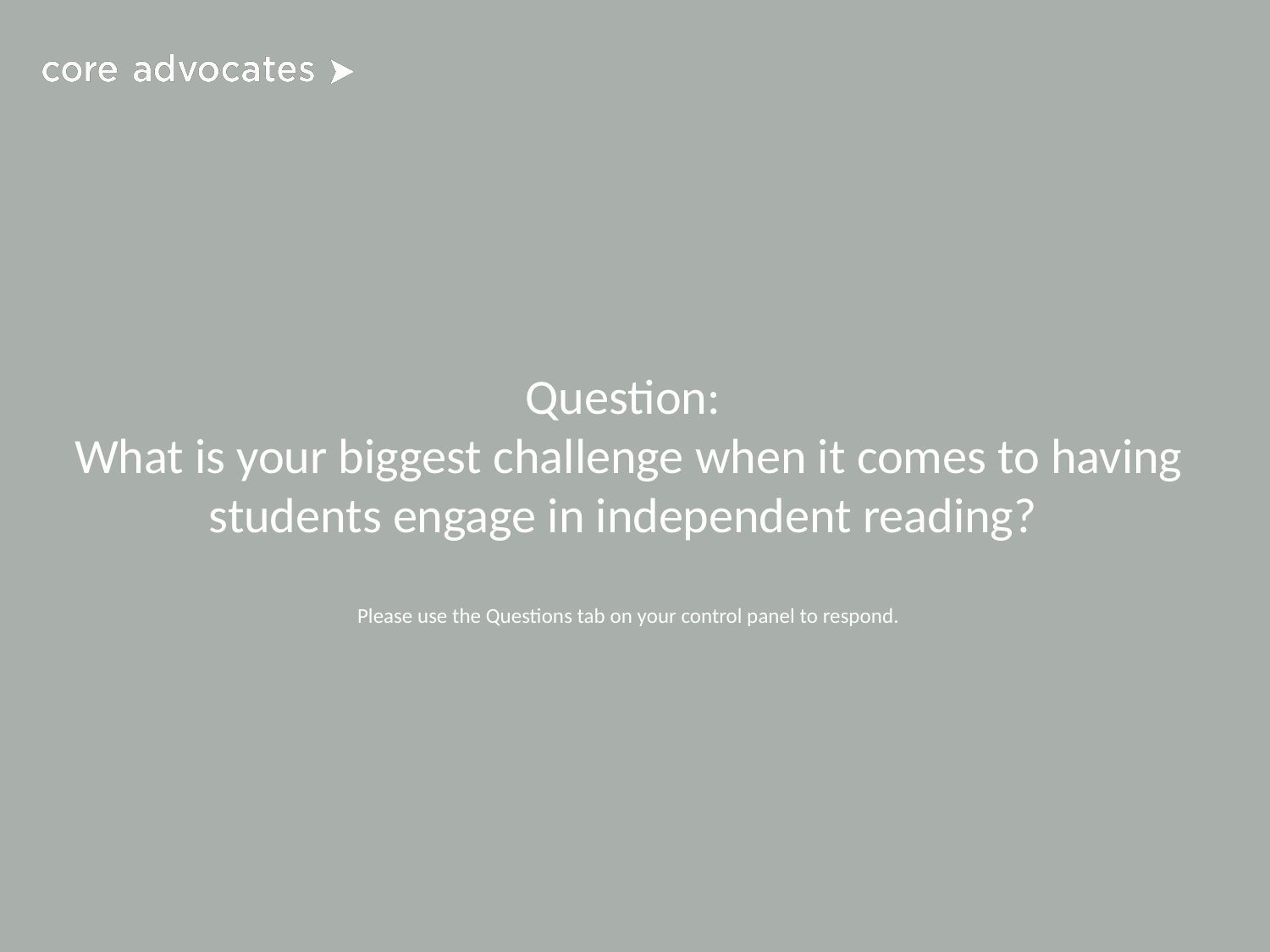

# Question:
What is your biggest challenge when it comes to having students engage in independent reading?
Please use the Questions tab on your control panel to respond.